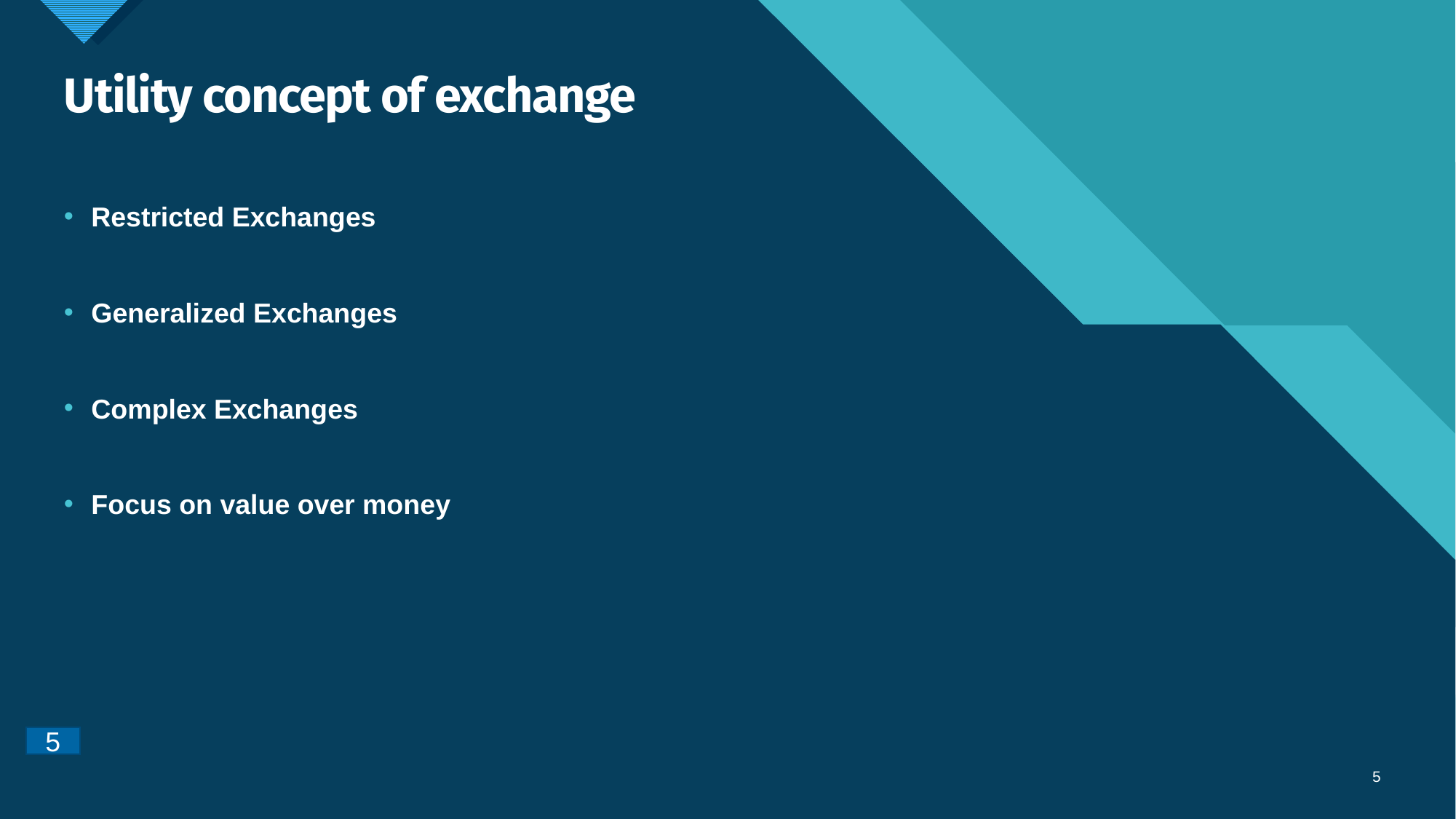

# Utility concept of exchange
Restricted Exchanges

Generalized Exchanges

Complex Exchanges

Focus on value over money

5
5